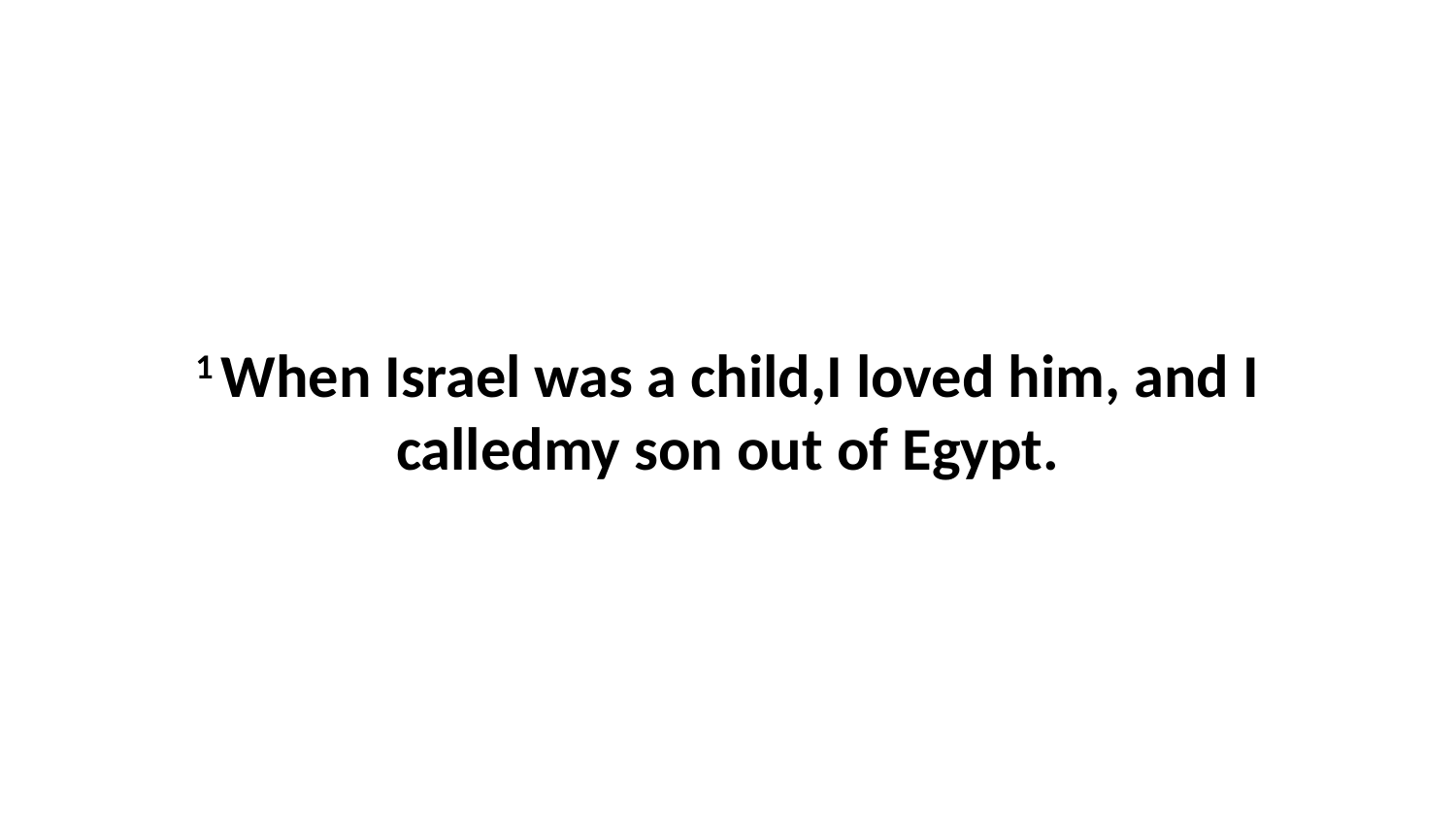

1 When Israel was a child,I loved him, and I calledmy son out of Egypt.